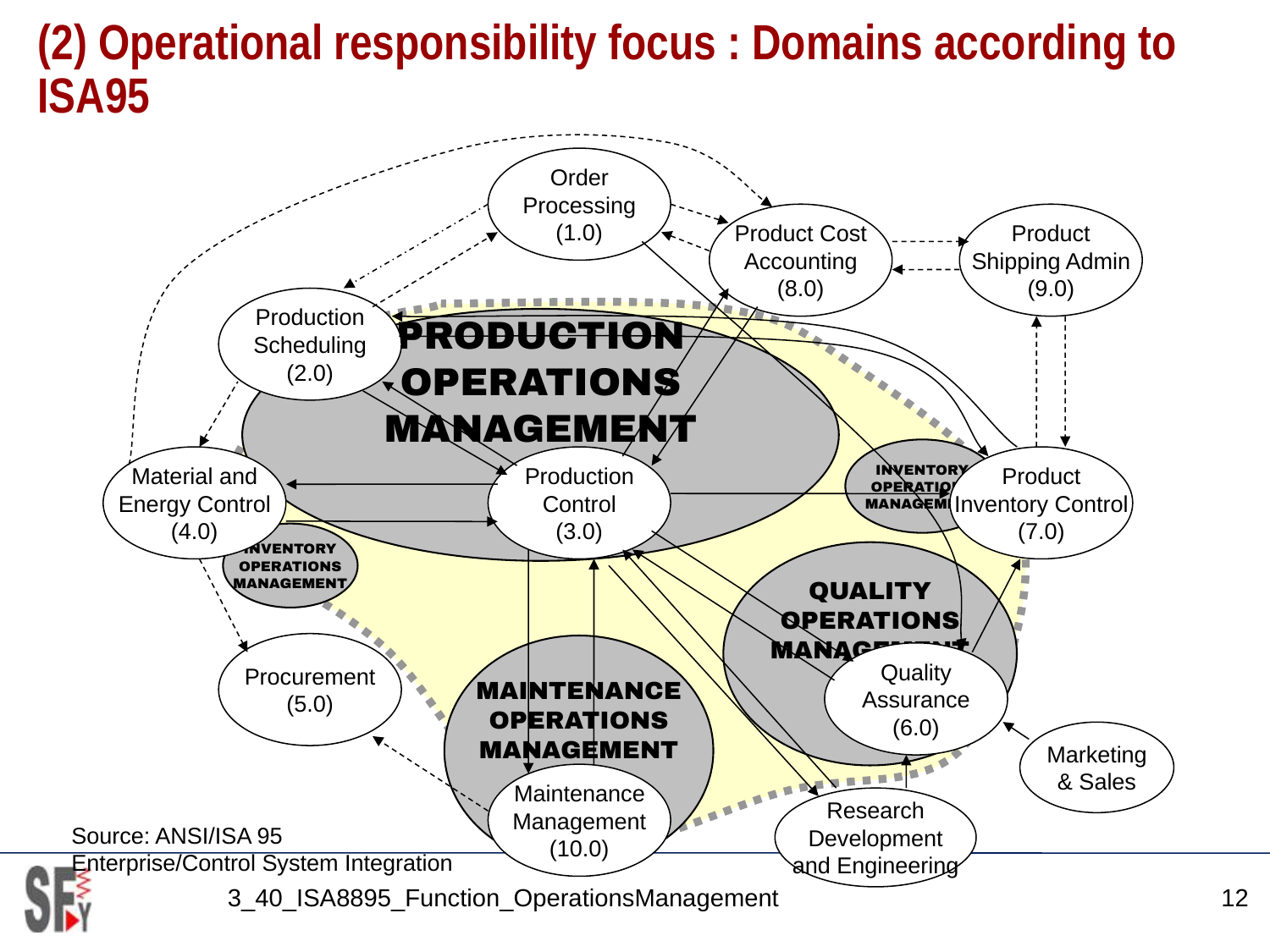

# (2) Operational responsibility focus : Domains according to ISA95

Order
Processing
(1.0)

Product Cost
Accounting
(8.0)
Product
Shipping Admin
(9.0)

Production
Scheduling
(2.0)

PRODUCTION
OPERATIONS
MANAGEMENT

INVENTORY
OPERATIONS
MANAGEMENT
Material and
Energy Control
(4.0)
Production
Control
(3.0)
Product
Inventory Control
(7.0)

INVENTORY
OPERATIONS
MANAGEMENT

QUALITY
OPERATIONS
MANAGEMENT

Procurement
(5.0)
MAINTENANCE
OPERATIONS
MANAGEMENT

Quality
Assurance
(6.0)
Marketing
& Sales

Maintenance
Management
(10.0)
Research
Development
and Engineering
Source: ANSI/ISA 95
Enterprise/Control System Integration
3_40_ISA8895_Function_OperationsManagement
12